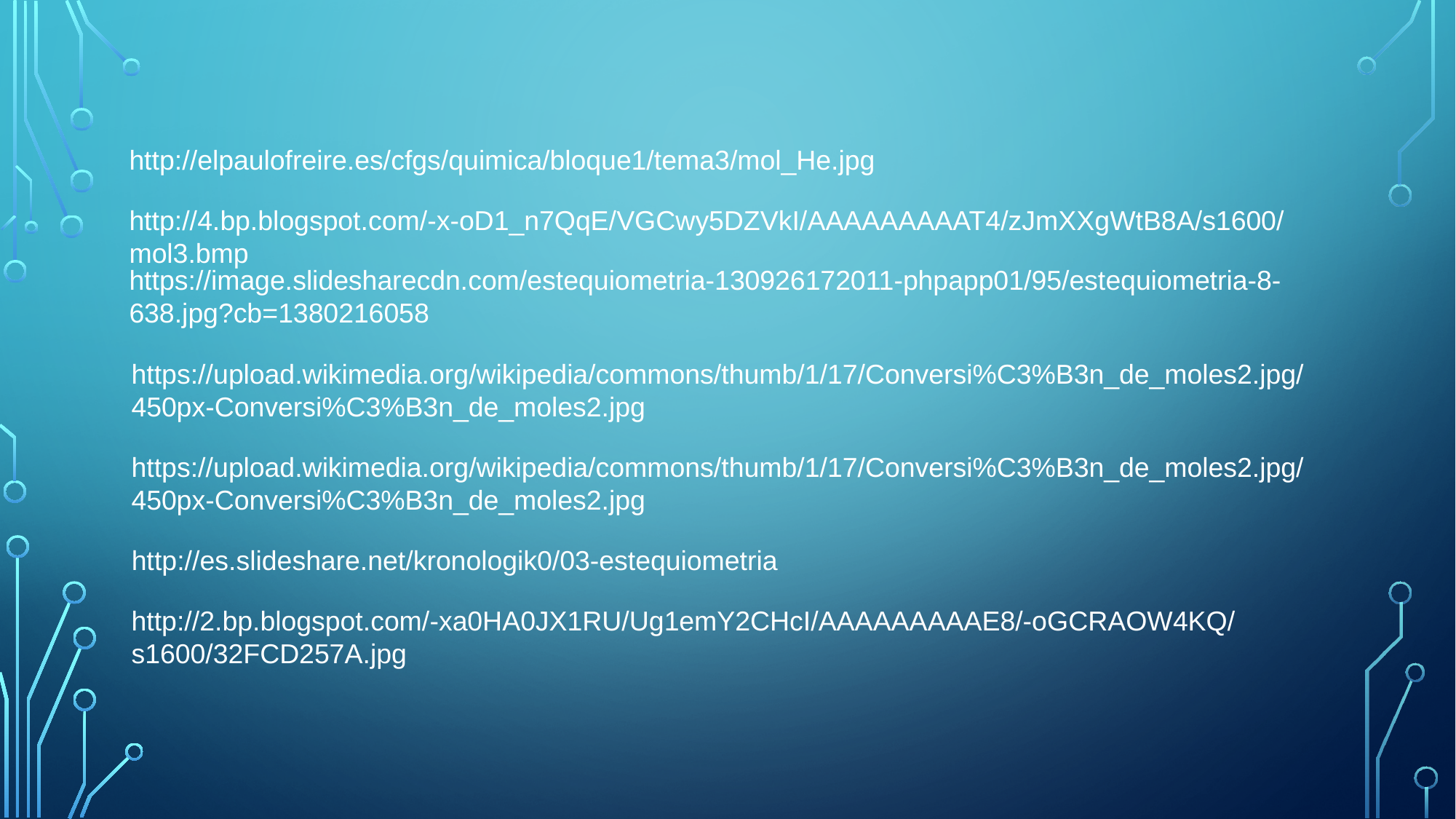

http://elpaulofreire.es/cfgs/quimica/bloque1/tema3/mol_He.jpg
http://4.bp.blogspot.com/-x-oD1_n7QqE/VGCwy5DZVkI/AAAAAAAAAT4/zJmXXgWtB8A/s1600/mol3.bmp
https://image.slidesharecdn.com/estequiometria-130926172011-phpapp01/95/estequiometria-8-638.jpg?cb=1380216058
https://upload.wikimedia.org/wikipedia/commons/thumb/1/17/Conversi%C3%B3n_de_moles2.jpg/450px-Conversi%C3%B3n_de_moles2.jpg
https://upload.wikimedia.org/wikipedia/commons/thumb/1/17/Conversi%C3%B3n_de_moles2.jpg/450px-Conversi%C3%B3n_de_moles2.jpg
http://es.slideshare.net/kronologik0/03-estequiometria
http://2.bp.blogspot.com/-xa0HA0JX1RU/Ug1emY2CHcI/AAAAAAAAAE8/-oGCRAOW4KQ/s1600/32FCD257A.jpg